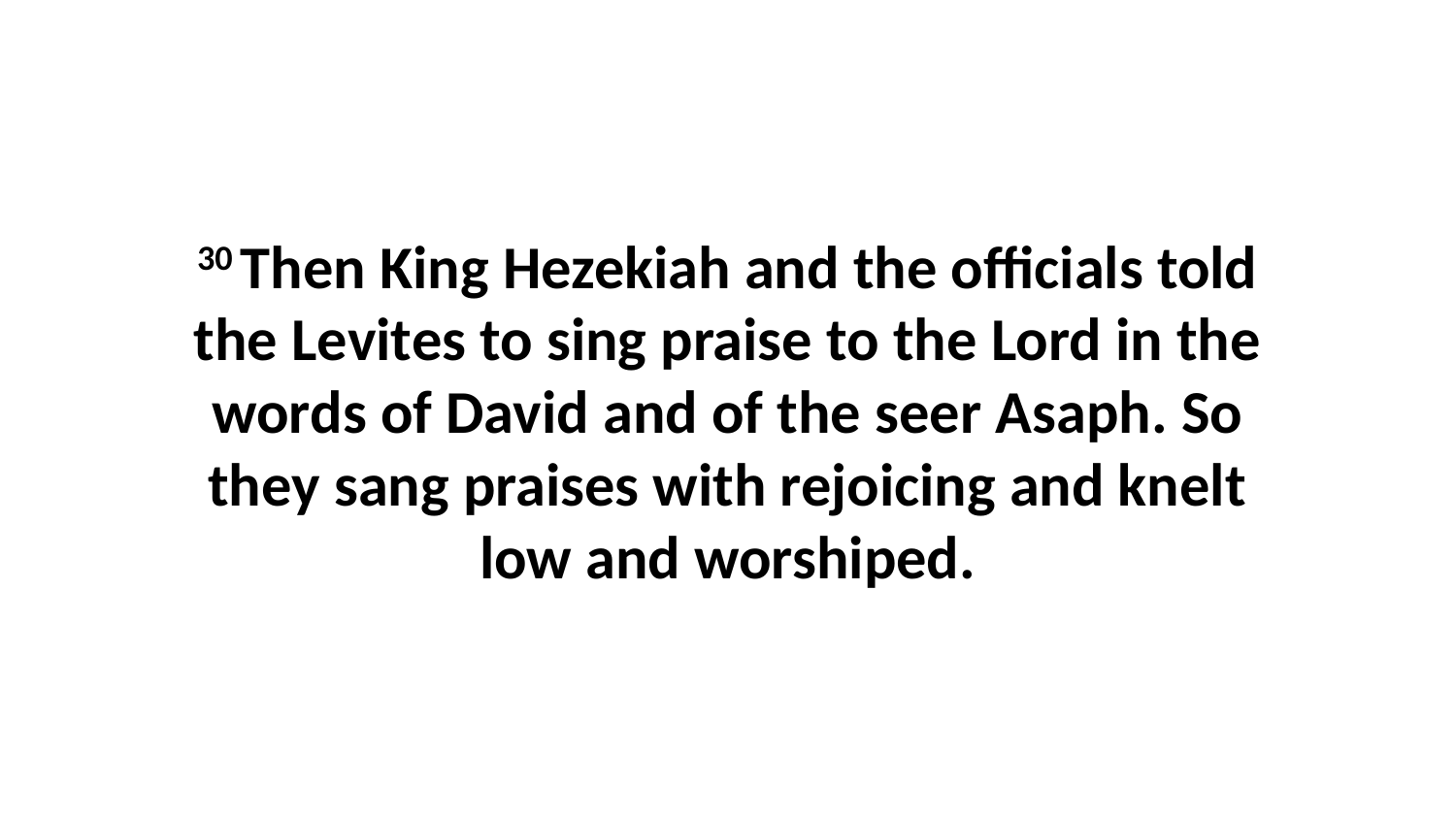

30 Then King Hezekiah and the officials told the Levites to sing praise to the Lord in the words of David and of the seer Asaph. So they sang praises with rejoicing and knelt low and worshiped.